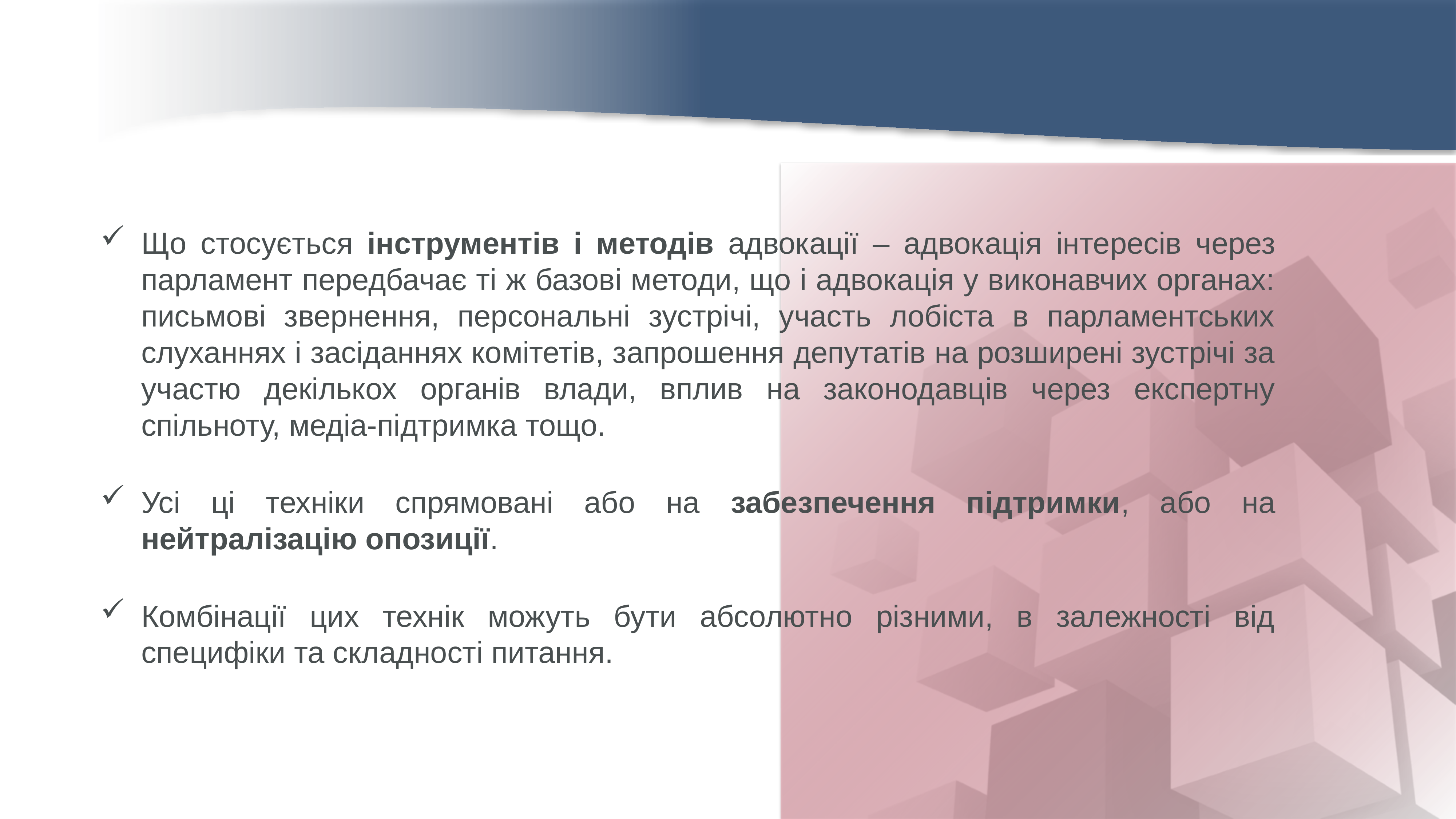

Що стосується інструментів і методів адвокації – адвокація інтересів через парламент передбачає ті ж базові методи, що і адвокація у виконавчих органах: письмові звернення, персональні зустрічі, участь лобіста в парламентських слуханнях і засіданнях комітетів, запрошення депутатів на розширені зустрічі за участю декількох органів влади, вплив на законодавців через експертну спільноту, медіа-підтримка тощо.
Усі ці техніки спрямовані або на забезпечення підтримки, або на нейтралізацію опозиції.
Комбінації цих технік можуть бути абсолютно різними, в залежності від специфіки та складності питання.